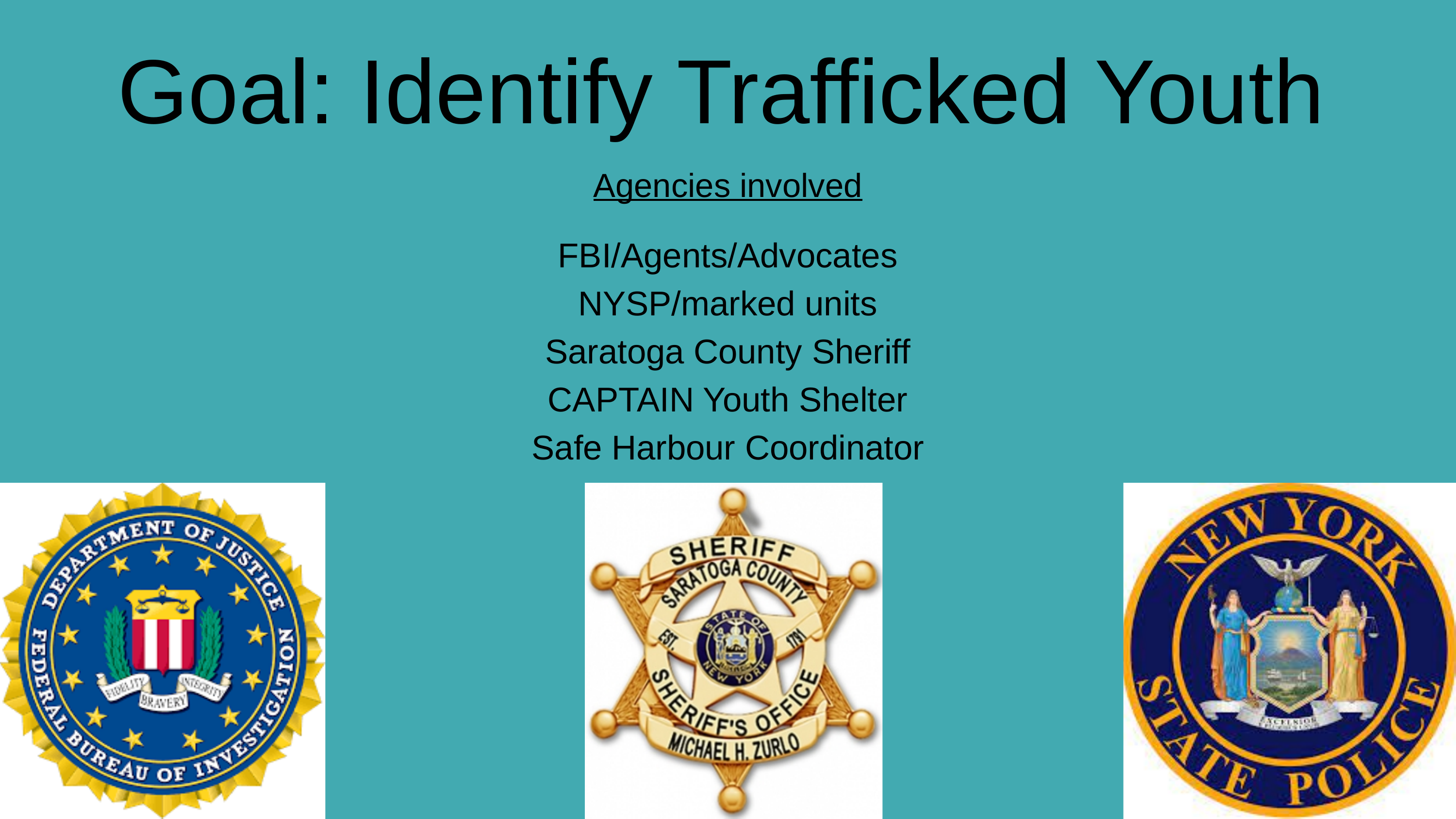

Goal: Identify Trafficked Youth
Agencies involved

FBI/Agents/Advocates
NYSP/marked units
Saratoga County Sheriff
CAPTAIN Youth Shelter
Safe Harbour Coordinator